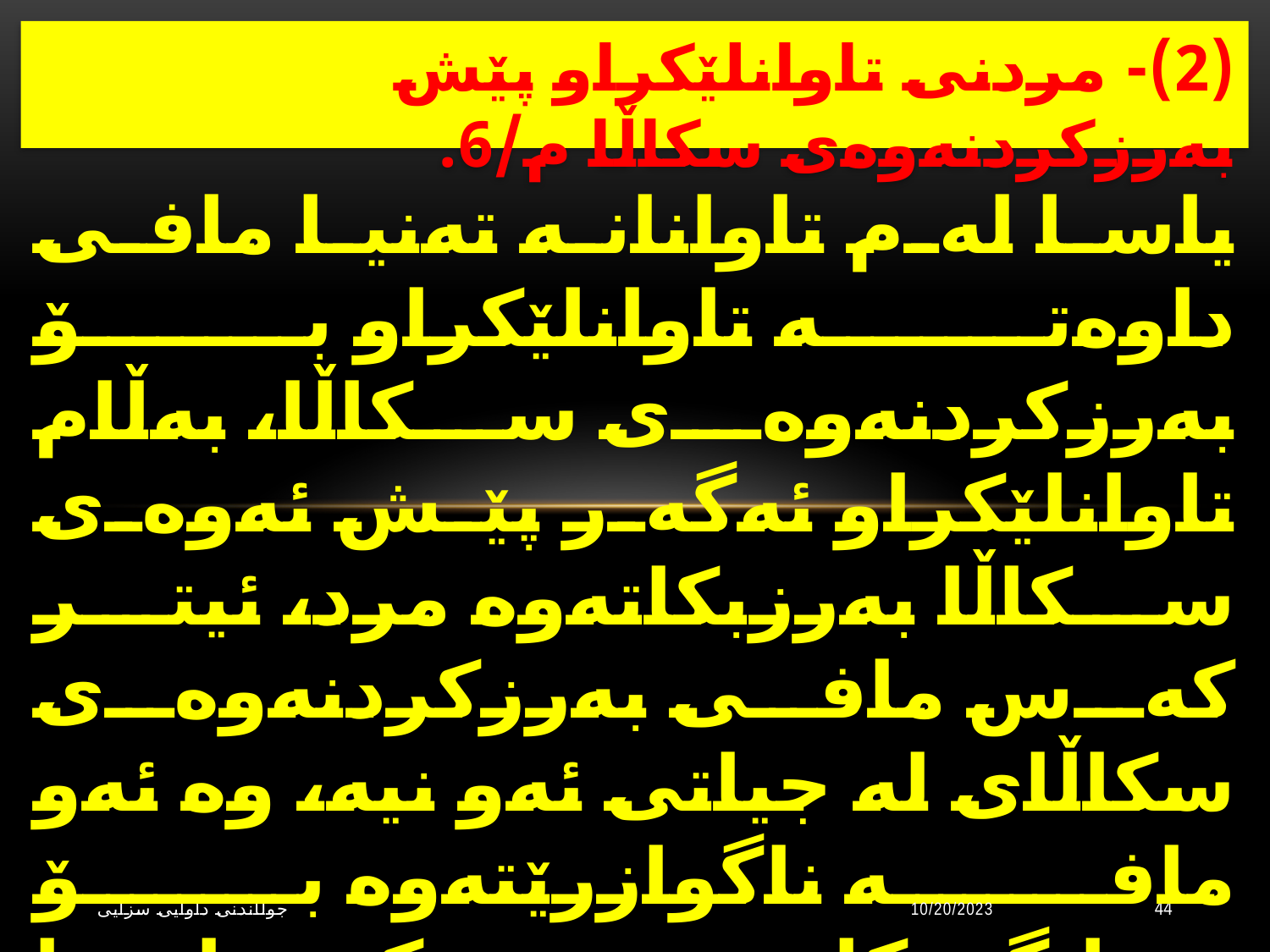

# (2)- مردنی تاوانلێكراو پێش بەرزكردنەوەی سكاڵا م/6.
یاسا لەم تاوانانە تەنیا مافی داوەتە تاوانلێكراو بۆ بەرزكردنەوەی سكاڵا، بەڵام تاوانلێكراو ئەگەر پێش ئەوەی سكاڵا بەرزبكاتەوە مرد، ئیتر كەس مافی بەرزكردنەوەی سكاڵای لە جیاتی ئەو نیە، وە ئەو مافە ناگوازرێتەوە بۆ میراتگرەكانی ... چونكە یاسا لێرە ئەو مردنە بەوە دائەنێت كە كەسی (تاوانلێكراو) لە (تۆمەتبار) خۆش بوە.

جوڵاندنى داوایی سزایی
10/20/2023
44